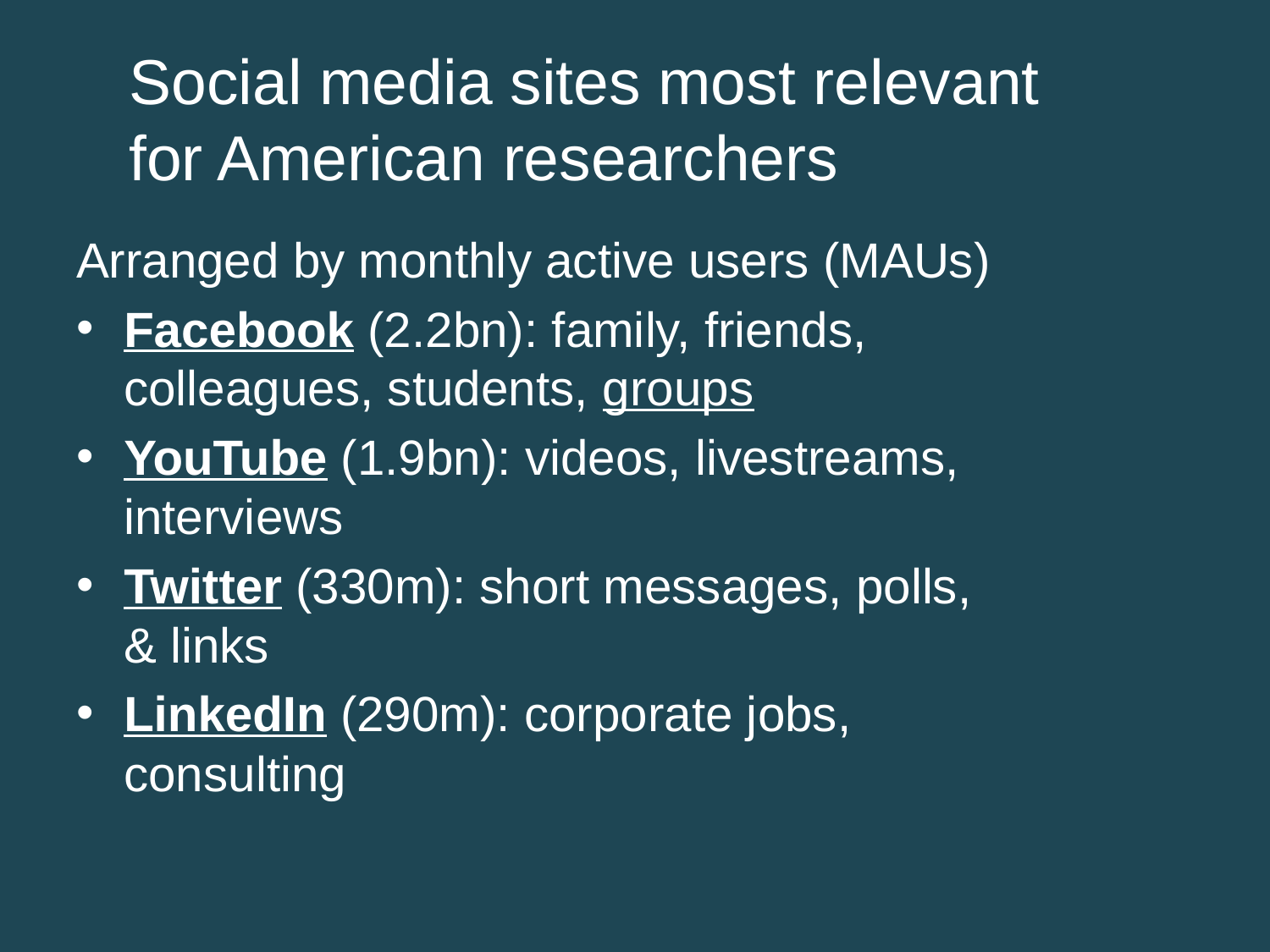

# Social media sites most relevant for American researchers
Arranged by monthly active users (MAUs)
Facebook (2.2bn): family, friends, colleagues, students, groups
YouTube (1.9bn): videos, livestreams, interviews
Twitter (330m): short messages, polls, & links
LinkedIn (290m): corporate jobs, consulting